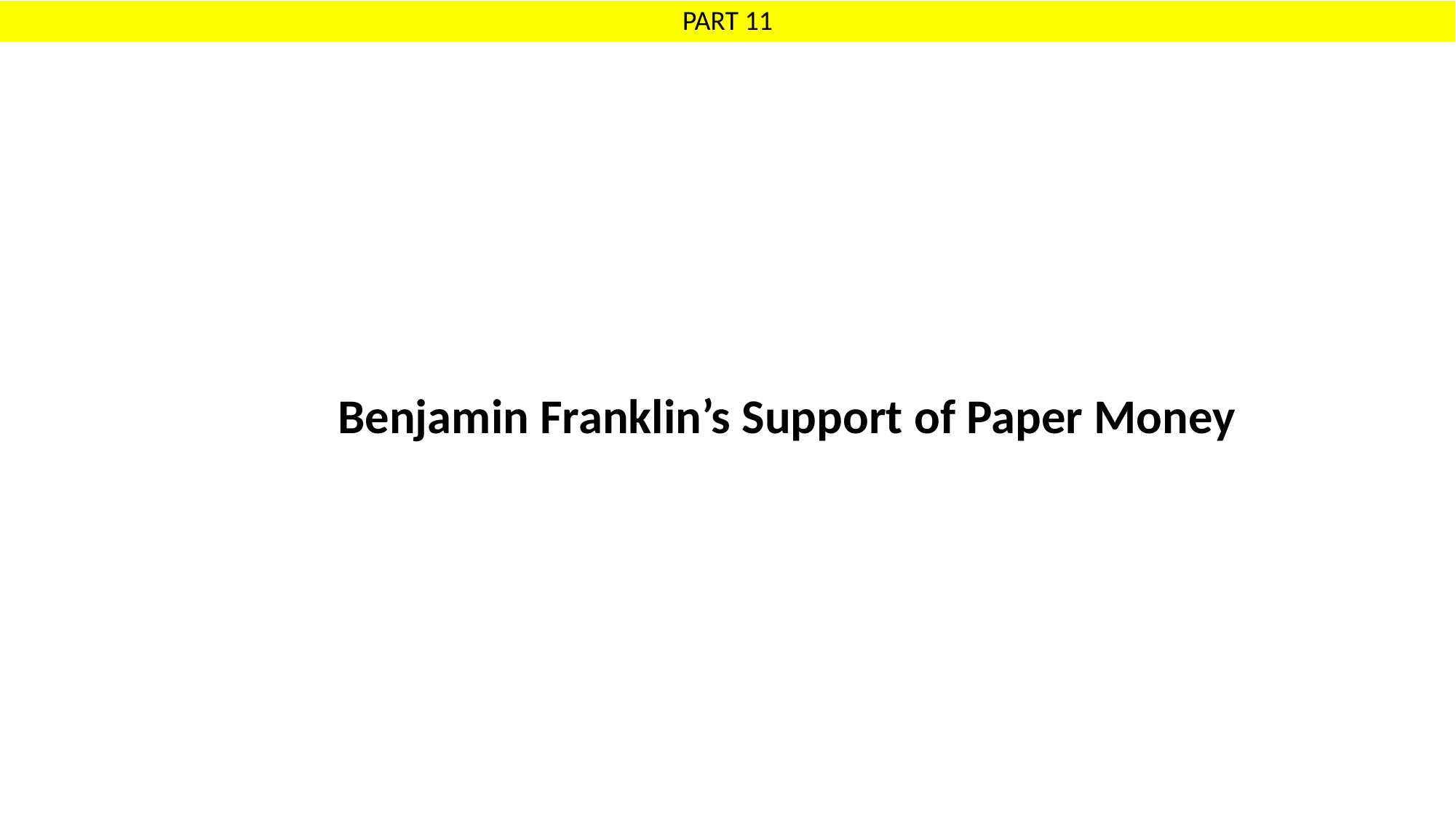

# PART 11

Benjamin Franklin’s Support of Paper Money